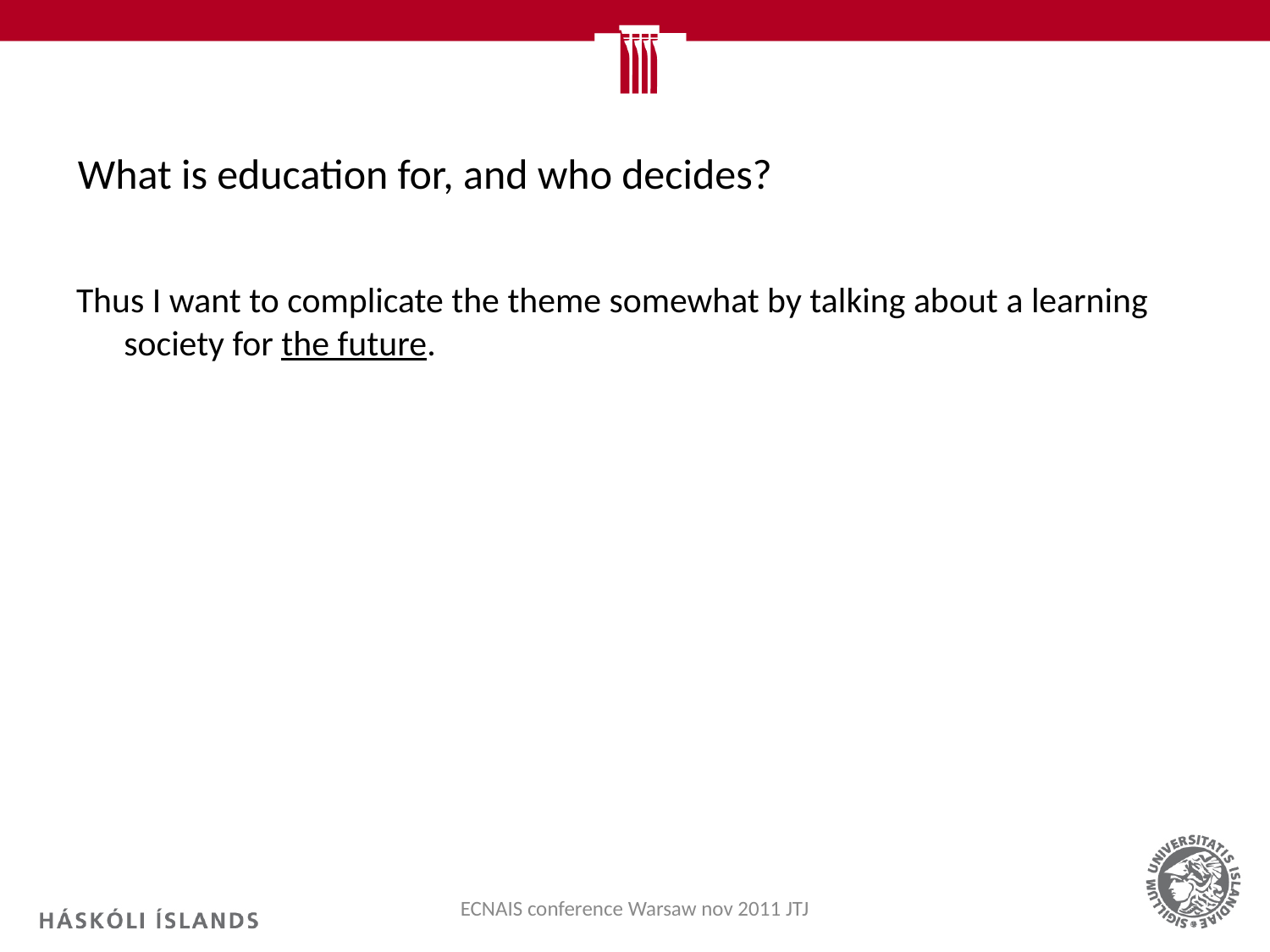

# What is education for, and who decides?

Thus I want to complicate the theme somewhat by talking about a learning society for the future.

ECNAIS conference Warsaw nov 2011 JTJ